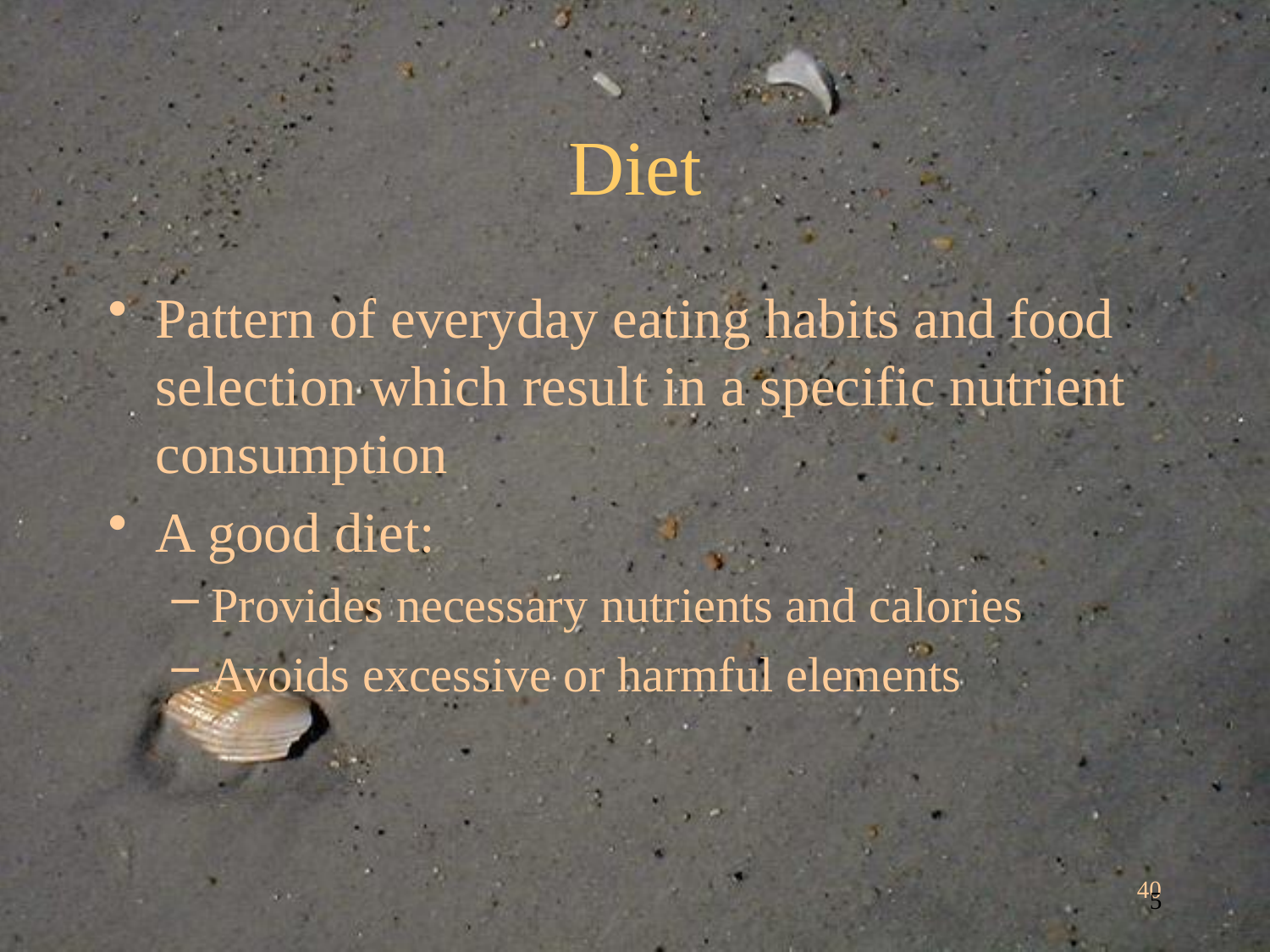

# Diet
Pattern of everyday eating habits and food selection which result in a specific nutrient consumption
A good diet:
Provides necessary nutrients and calories
Avoids excessive or harmful elements

40
5